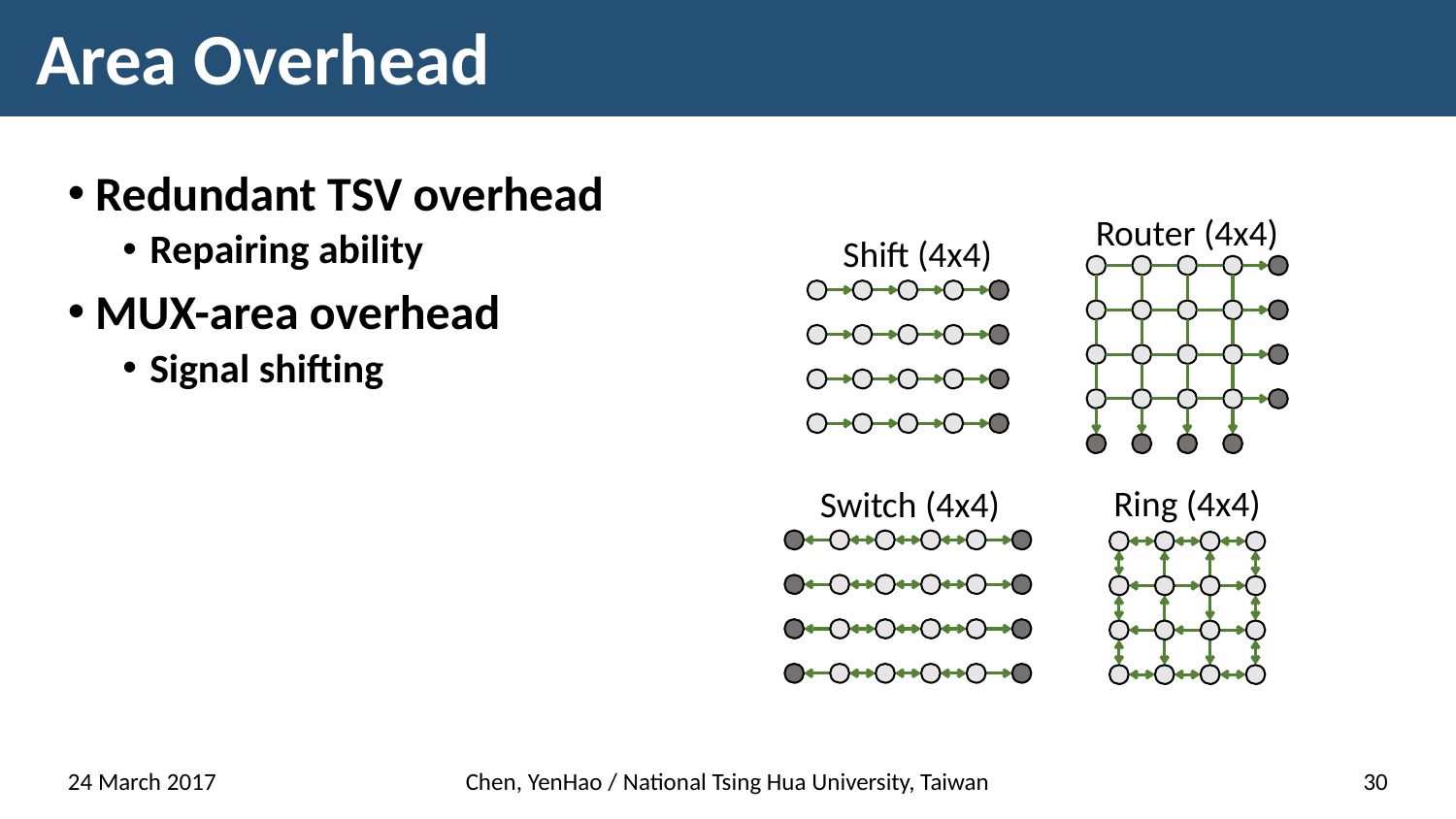

# Area Overhead
Redundant TSV overhead
Repairing ability
MUX-area overhead
Signal shifting

Router (4x4)
Shift (4x4)

Ring (4x4)
Switch (4x4)

24 March 2017
Chen, YenHao / National Tsing Hua University, Taiwan
30